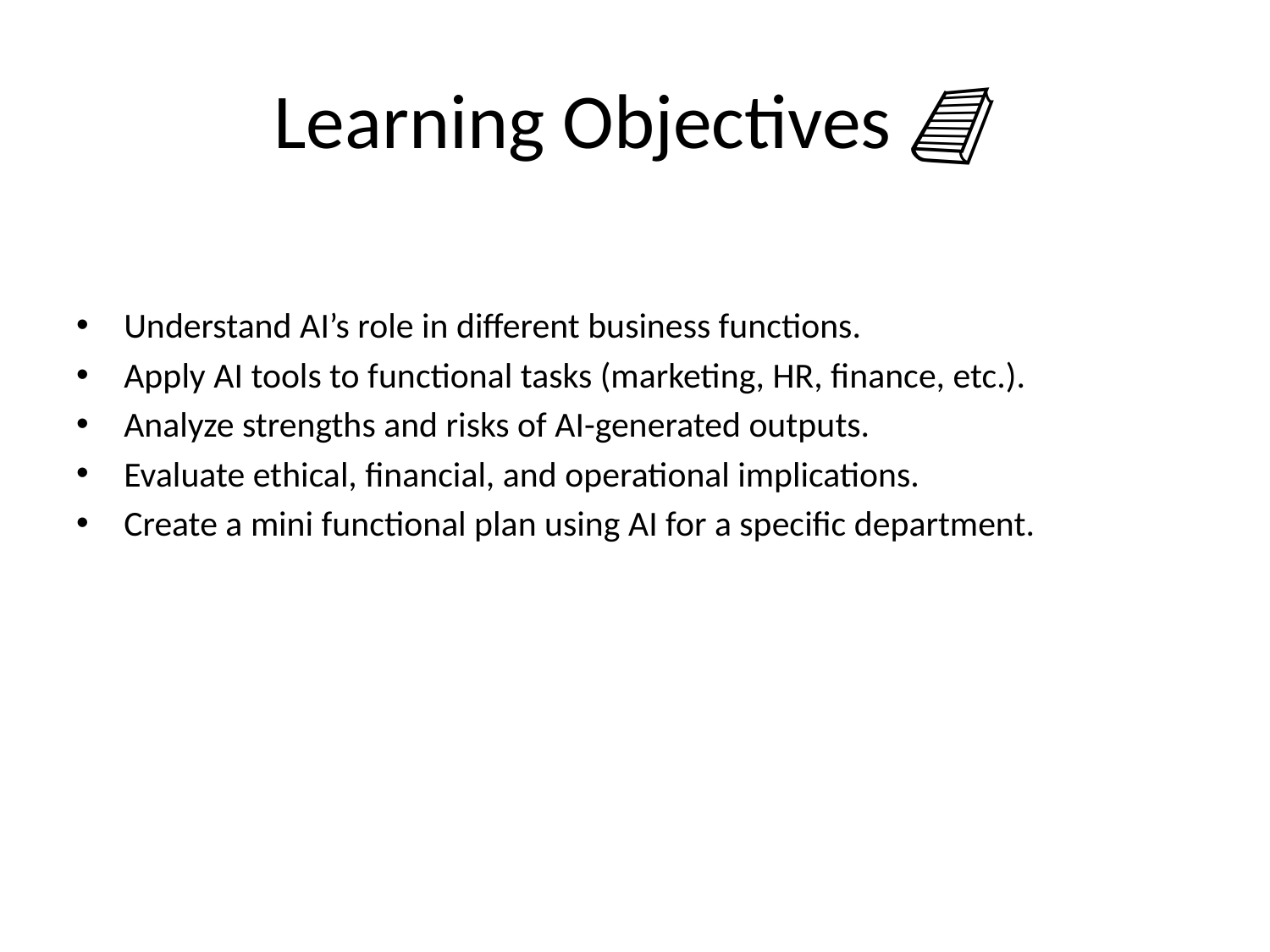

# Learning Objectives 📘

Understand AI’s role in different business functions.
Apply AI tools to functional tasks (marketing, HR, finance, etc.).
Analyze strengths and risks of AI-generated outputs.
Evaluate ethical, financial, and operational implications.
Create a mini functional plan using AI for a specific department.